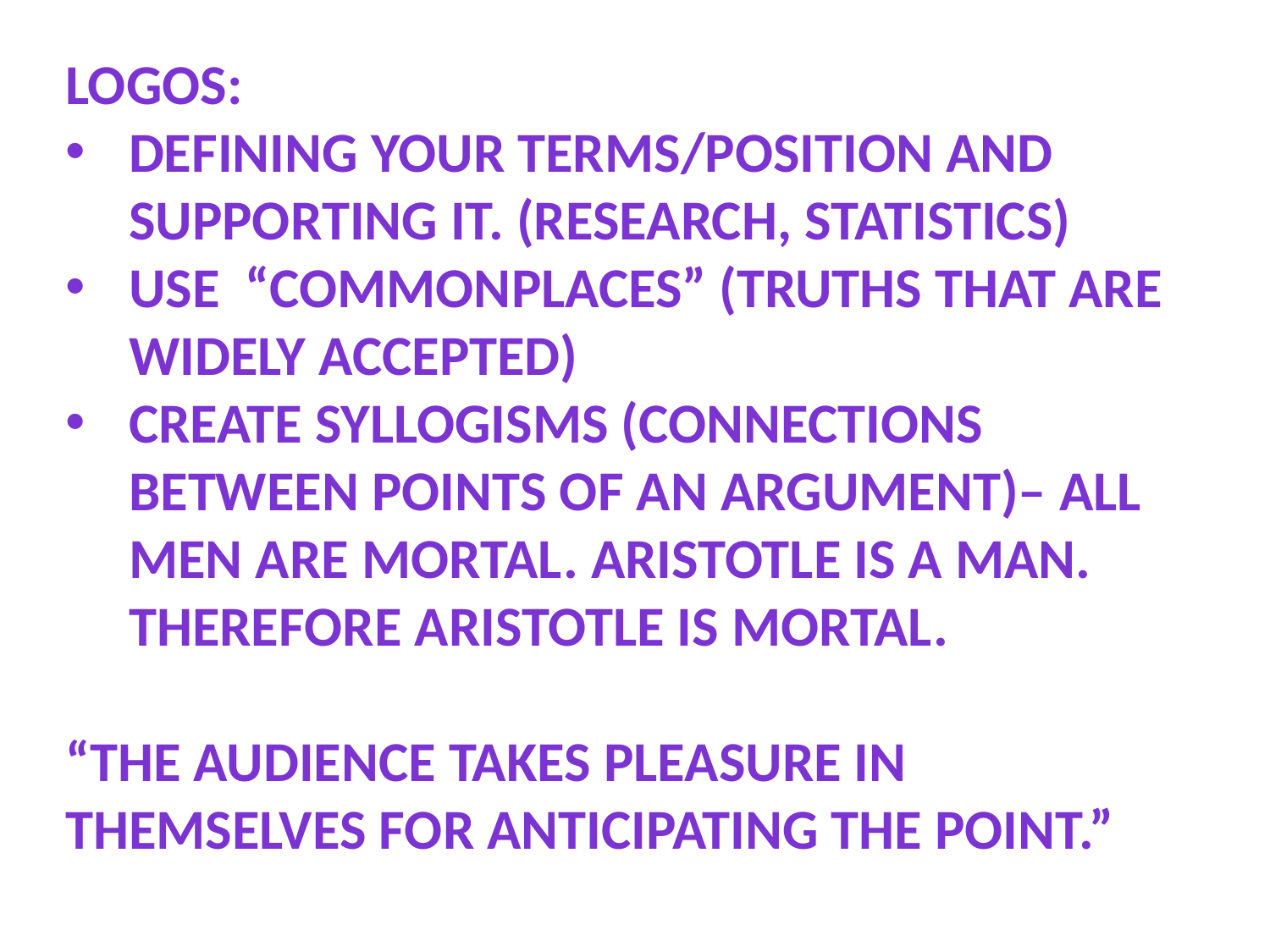

Logos:
Defining your terms/Position and supporting it. (research, statistics)
Use  “commonplaces” (truths that are widely accepted)
Create syllogisms (connections between points of an argument)– All men are mortal. Aristotle is a man. Therefore Aristotle is mortal.

“The audience takes pleasure in themselves for anticipating the point.”